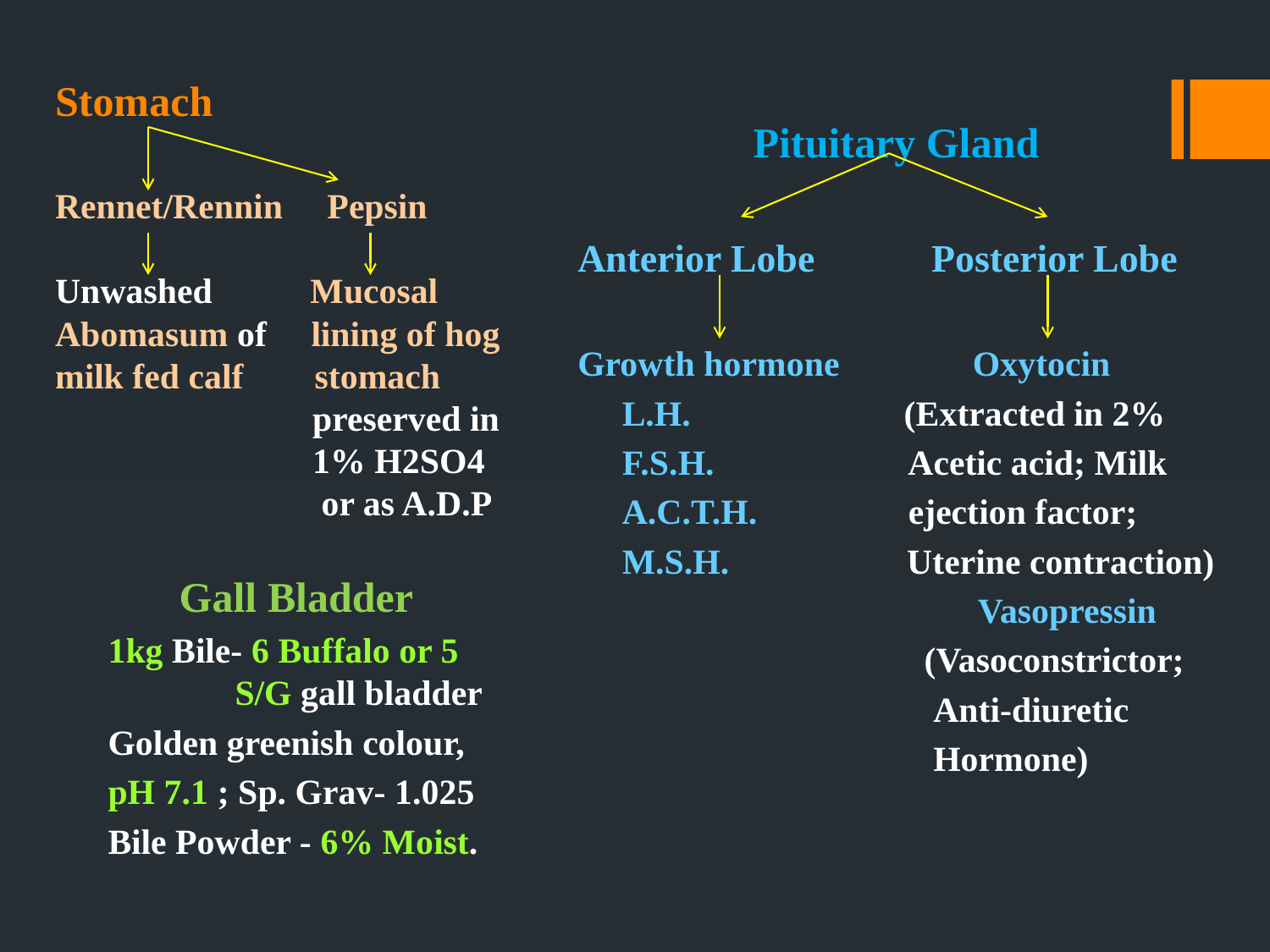

# Stomach Rennet/Rennin     Pepsin Unwashed           Mucosal Abomasum of     lining of hog milk fed calf        stomach preserved in 1% H2SO4 or as A.D.P
Pituitary Gland

Anterior Lobe            Posterior Lobe

Growth hormone               Oxytocin
     L.H.                        (Extracted in 2%
     F.S.H.                      Acetic acid; Milk
     A.C.T.H.                 ejection factor;
     M.S.H.                    Uterine contraction)
                                             Vasopressin
                                       (Vasoconstrictor;
                                        Anti-diuretic
                                        Hormone)

Gall Bladder
1kg Bile- 6 Buffalo or 5   	S/G gall bladder
Golden greenish colour,
pH 7.1 ; Sp. Grav- 1.025
Bile Powder - 6% Moist.